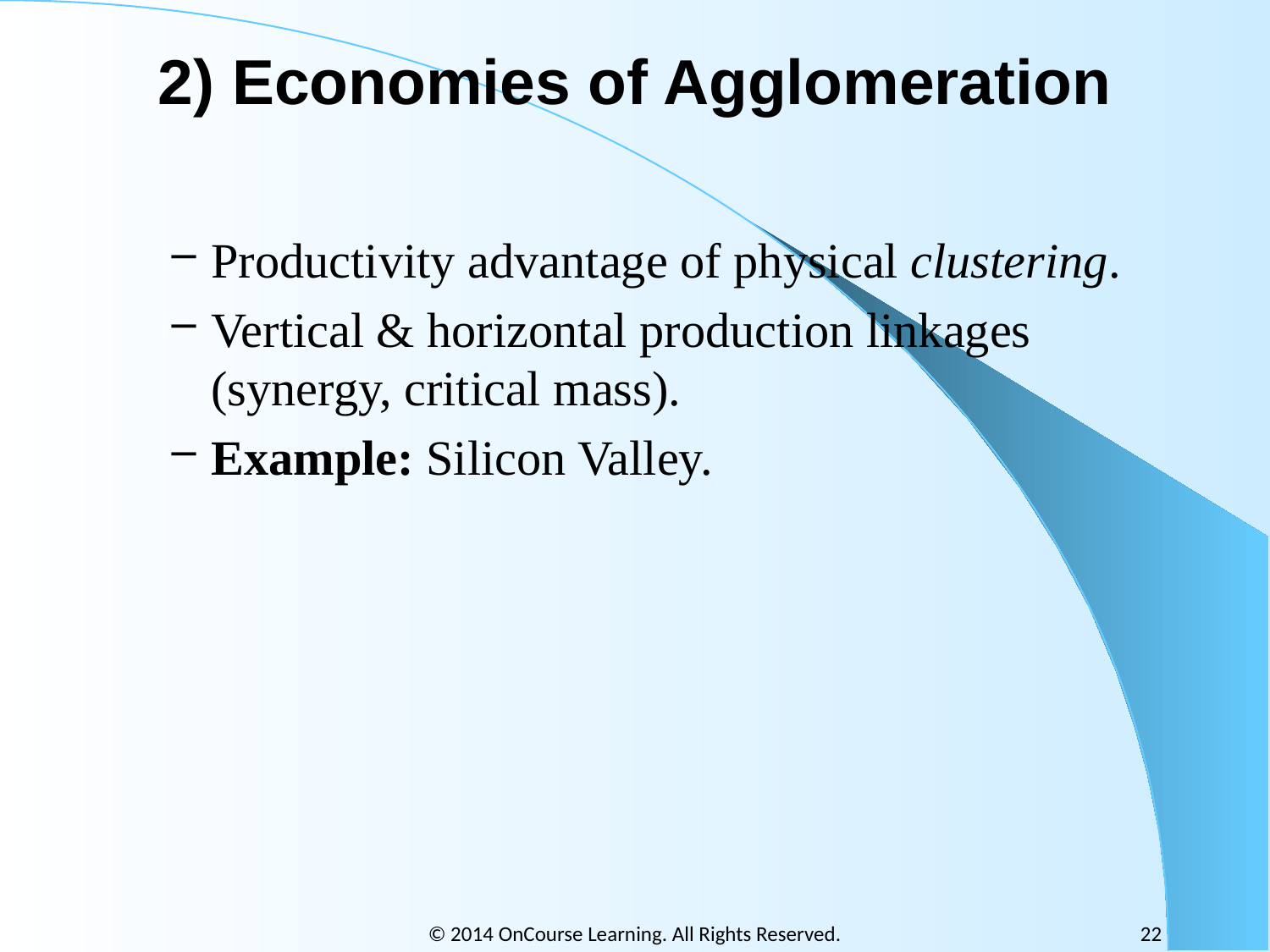

# 2) Economies of Agglomeration
Productivity advantage of physical clustering.
Vertical & horizontal production linkages (synergy, critical mass).
Example: Silicon Valley.

© 2014 OnCourse Learning. All Rights Reserved.
22